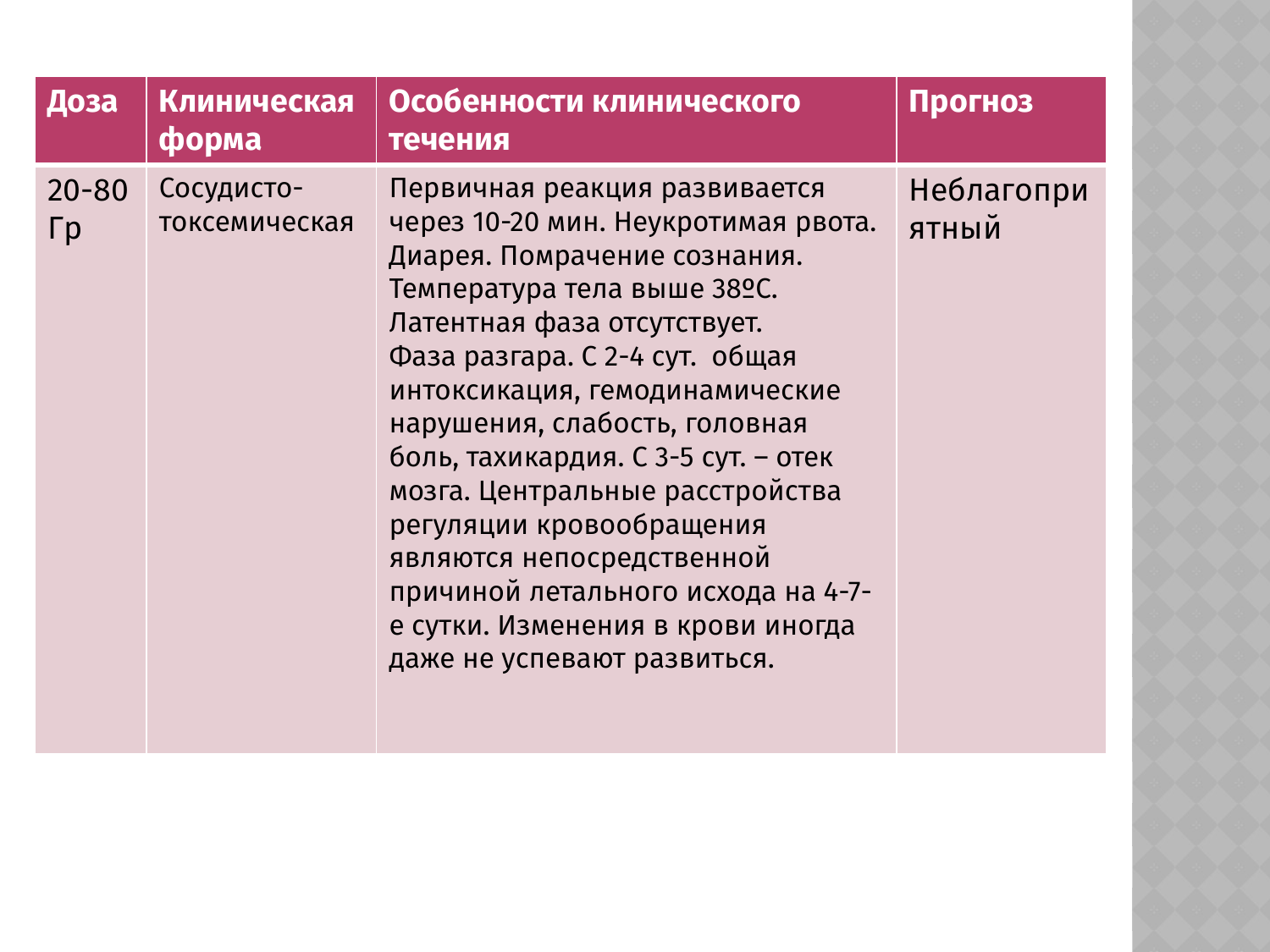

#
| Доза | Клиническая форма | Особенности клинического течения | Прогноз |
| --- | --- | --- | --- |
| 20-80 Гр | Сосудисто-токсемическая | Первичная реакция развивается через 10-20 мин. Неукротимая рвота. Диарея. Помрачение сознания. Температура тела выше 38ºС. Латентная фаза отсутствует. Фаза разгара. С 2-4 сут. общая интоксикация, гемодинамические нарушения, слабость, головная боль, тахикардия. С 3-5 сут. – отек мозга. Центральные расстройства регуляции кровообращения являются непосредственной причиной летального исхода на 4-7-е сутки. Изменения в крови иногда даже не успевают развиться. | Неблагоприятный |